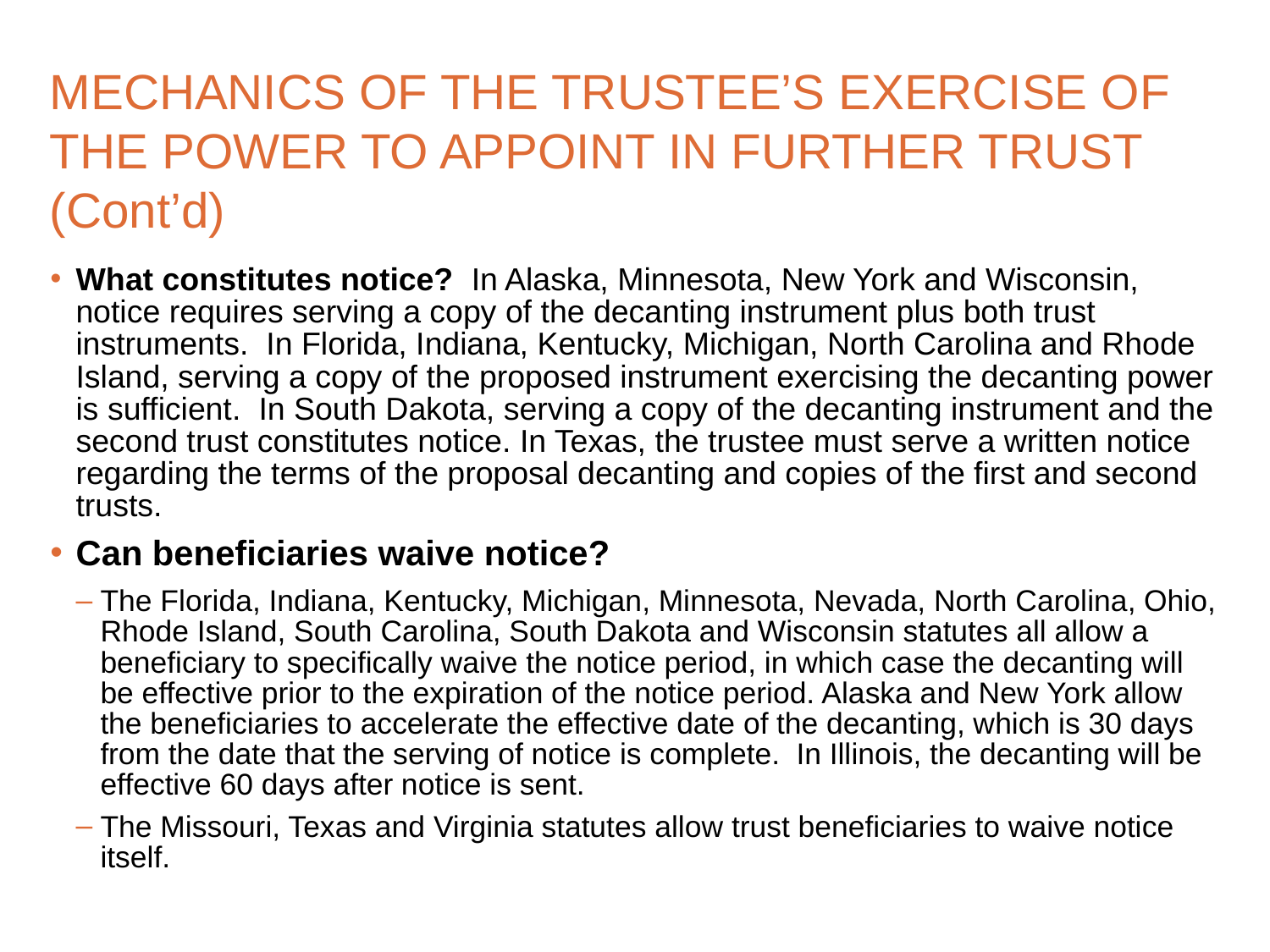

# MECHANICS OF THE TRUSTEE’S EXERCISE OF THE POWER TO APPOINT IN FURTHER TRUST (Cont’d)
What constitutes notice?  In Alaska, Minnesota, New York and Wisconsin, notice requires serving a copy of the decanting instrument plus both trust instruments.  In Florida, Indiana, Kentucky, Michigan, North Carolina and Rhode Island, serving a copy of the proposed instrument exercising the decanting power is sufficient.  In South Dakota, serving a copy of the decanting instrument and the second trust constitutes notice. In Texas, the trustee must serve a written notice regarding the terms of the proposal decanting and copies of the first and second trusts.
Can beneficiaries waive notice?
The Florida, Indiana, Kentucky, Michigan, Minnesota, Nevada, North Carolina, Ohio, Rhode Island, South Carolina, South Dakota and Wisconsin statutes all allow a beneficiary to specifically waive the notice period, in which case the decanting will be effective prior to the expiration of the notice period. Alaska and New York allow the beneficiaries to accelerate the effective date of the decanting, which is 30 days from the date that the serving of notice is complete.  In Illinois, the decanting will be effective 60 days after notice is sent.
The Missouri, Texas and Virginia statutes allow trust beneficiaries to waive notice itself.